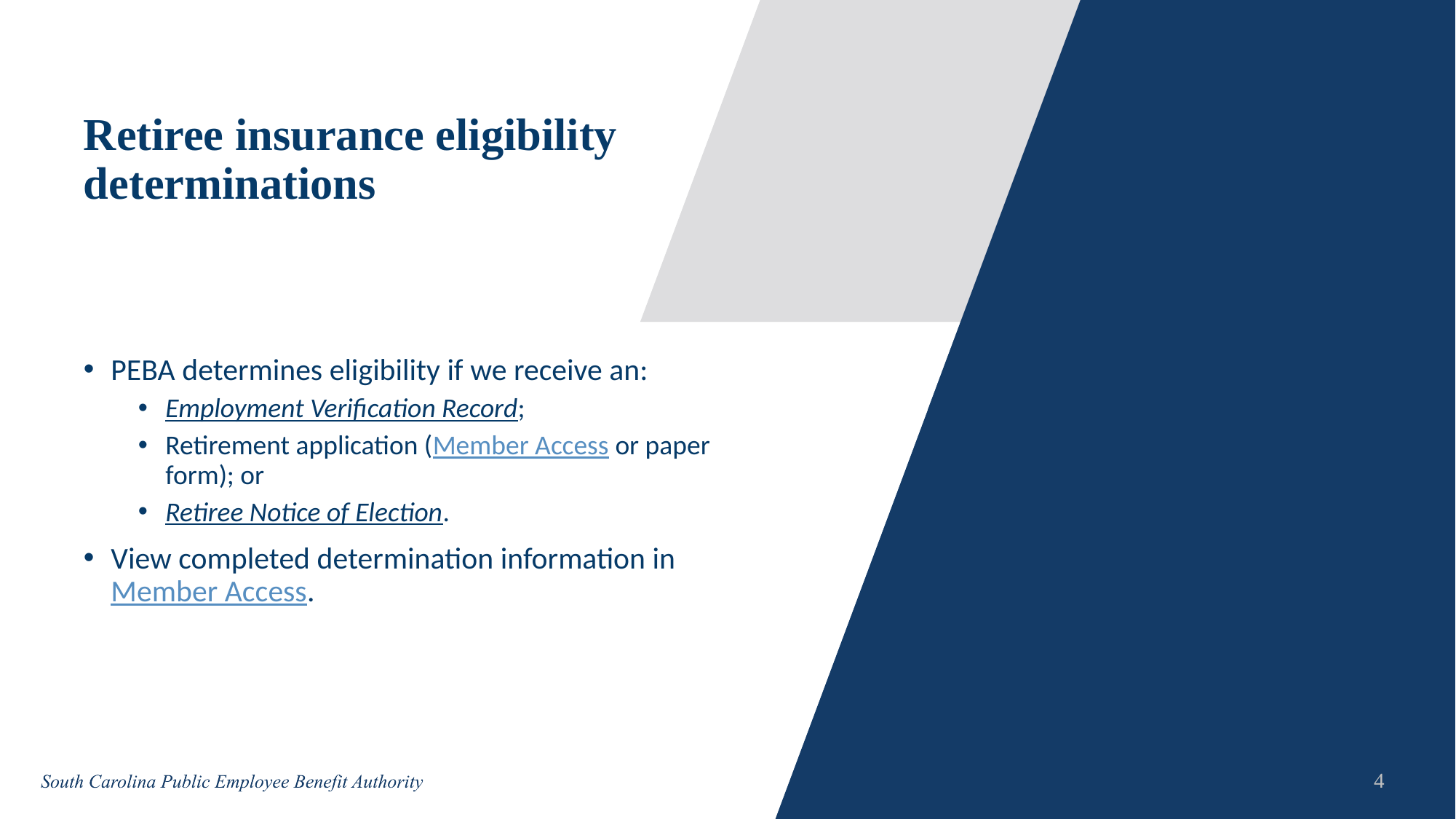

# Retiree insurance eligibility determinations
PEBA determines eligibility if we receive an:
Employment Verification Record;
Retirement application (Member Access or paper form); or
Retiree Notice of Election.
View completed determination information in Member Access.

4